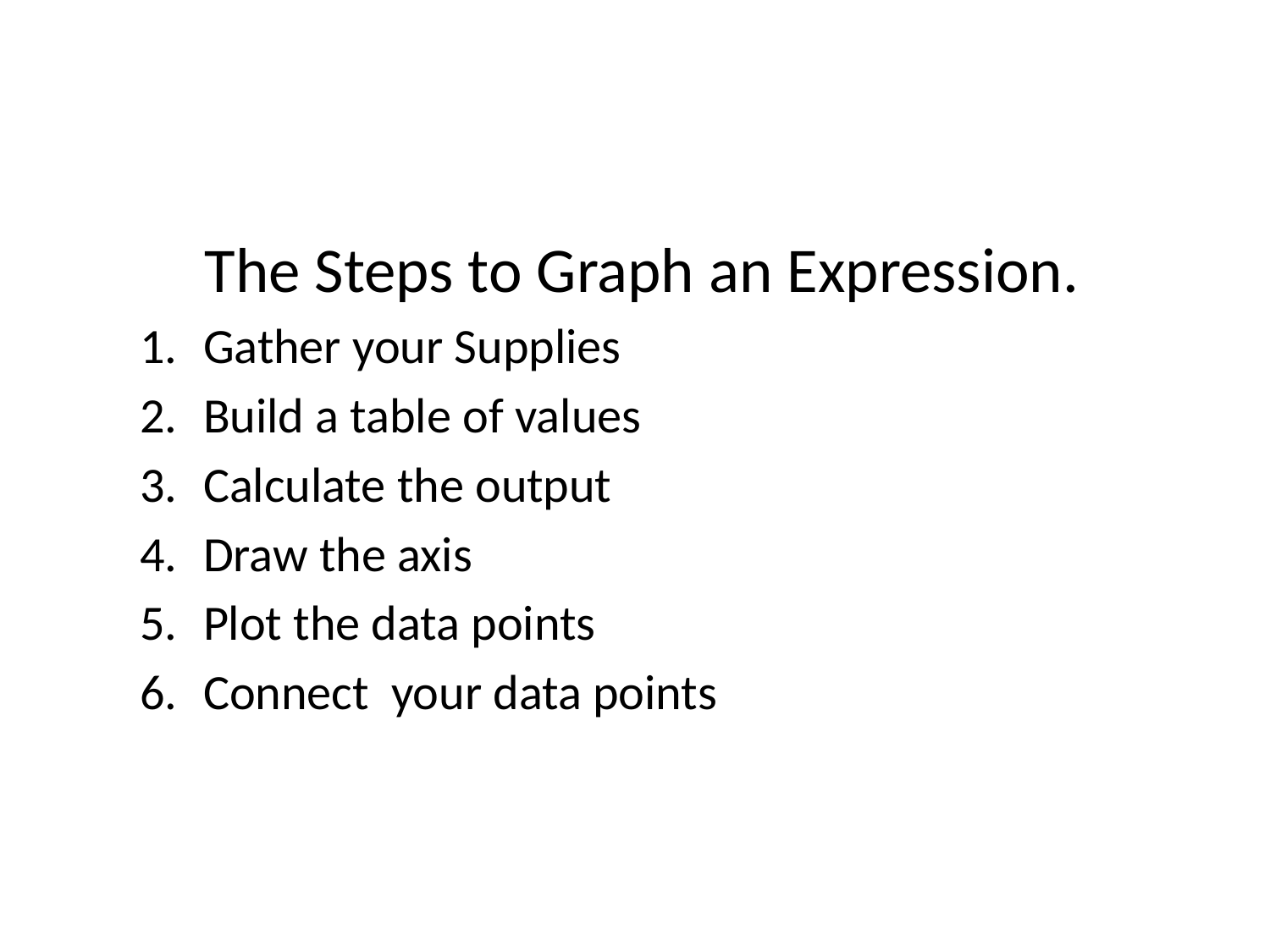

The Steps to Graph an Expression.
Gather your Supplies
Build a table of values
Calculate the output
Draw the axis
Plot the data points
Connect  your data points